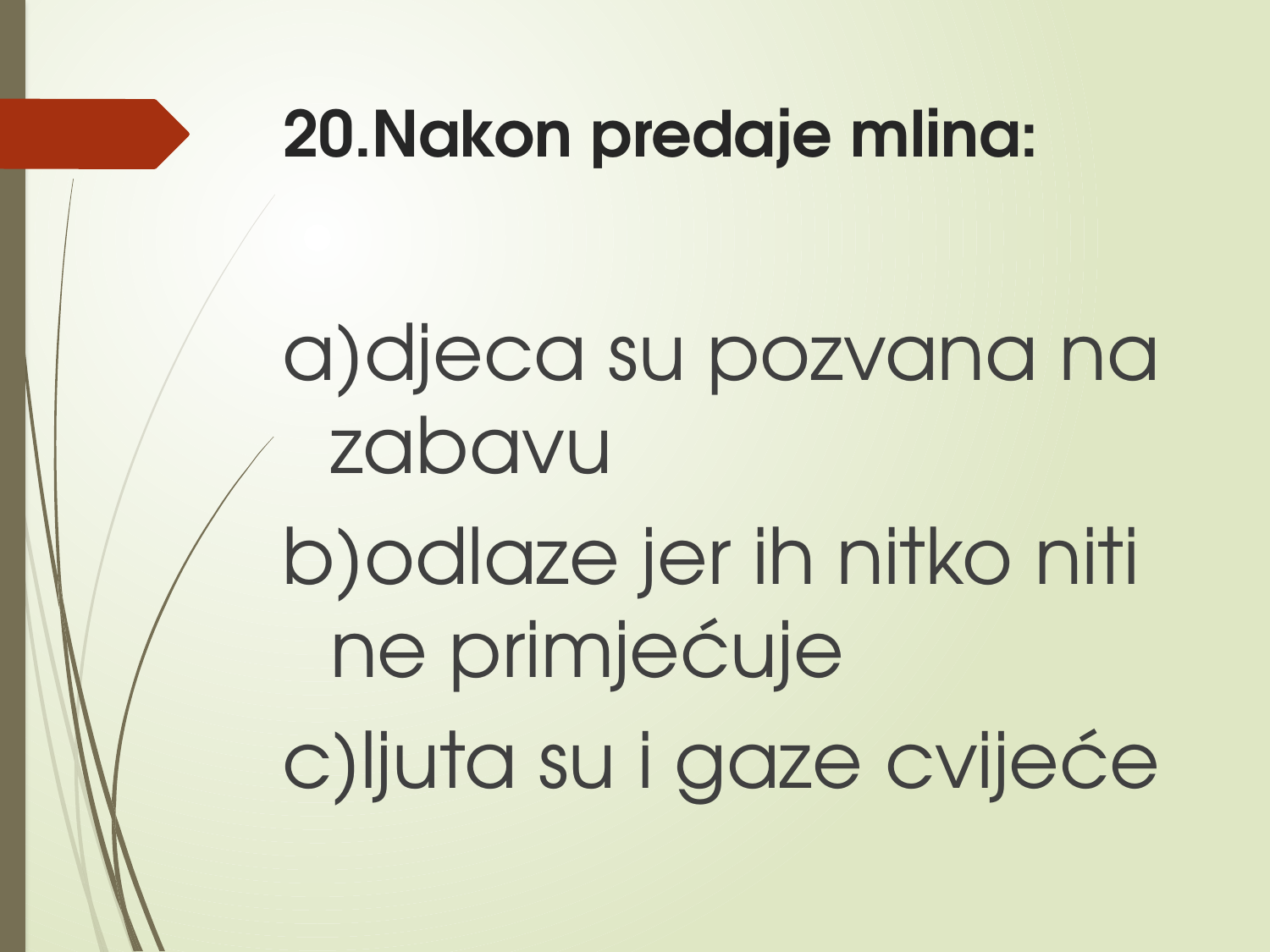

# 20.Nakon predaje mlina:
a)djeca su pozvana na zabavu
b)odlaze jer ih nitko niti ne primjećuje
c)ljuta su i gaze cvijeće